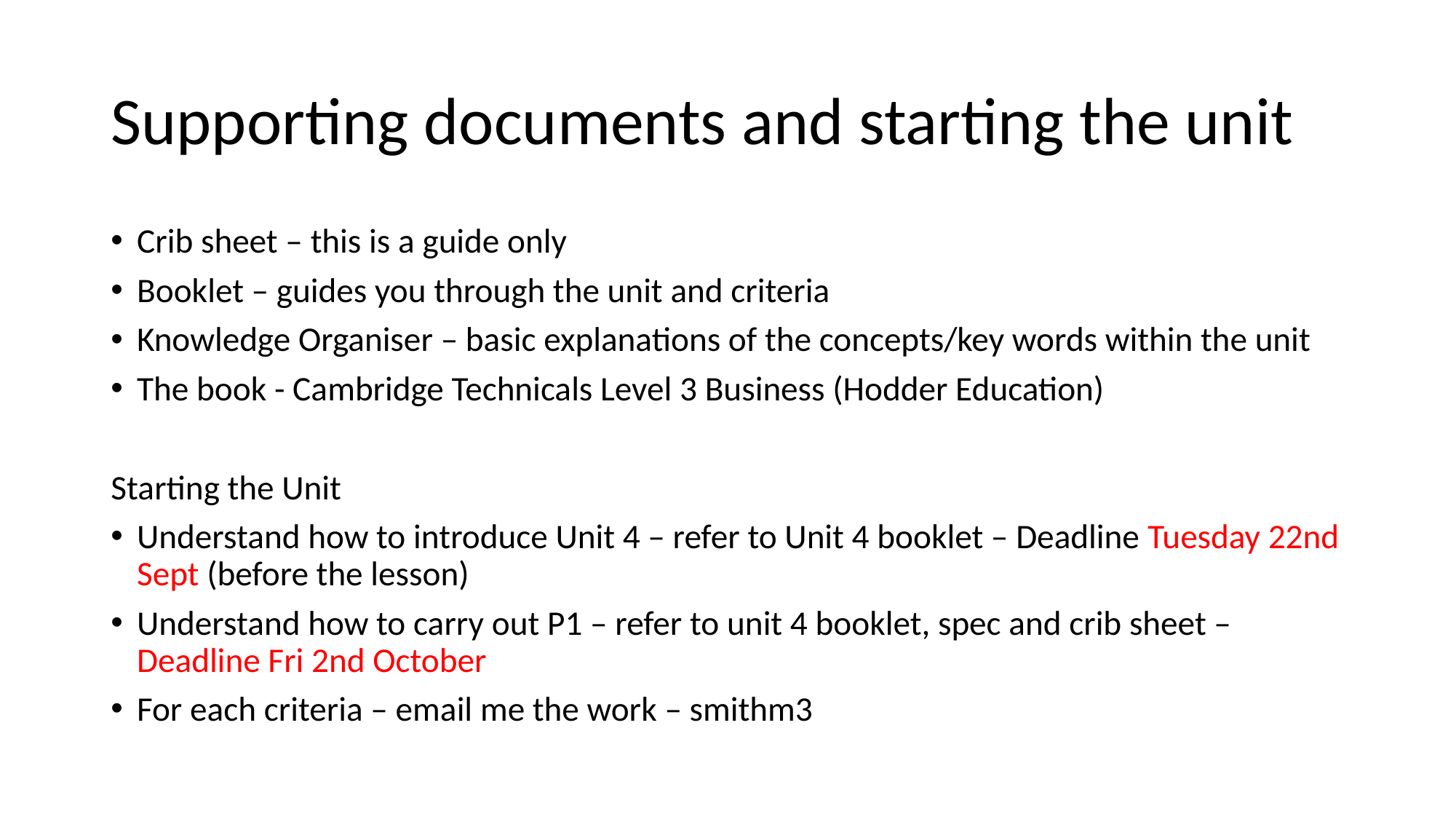

# Supporting documents and starting the unit
Crib sheet – this is a guide only
Booklet – guides you through the unit and criteria
Knowledge Organiser – basic explanations of the concepts/key words within the unit
The book - Cambridge Technicals Level 3 Business (Hodder Education)

Starting the Unit
Understand how to introduce Unit 4 – refer to Unit 4 booklet – Deadline Tuesday 22nd Sept (before the lesson)
Understand how to carry out P1 – refer to unit 4 booklet, spec and crib sheet – Deadline Fri 2nd October
For each criteria – email me the work – smithm3